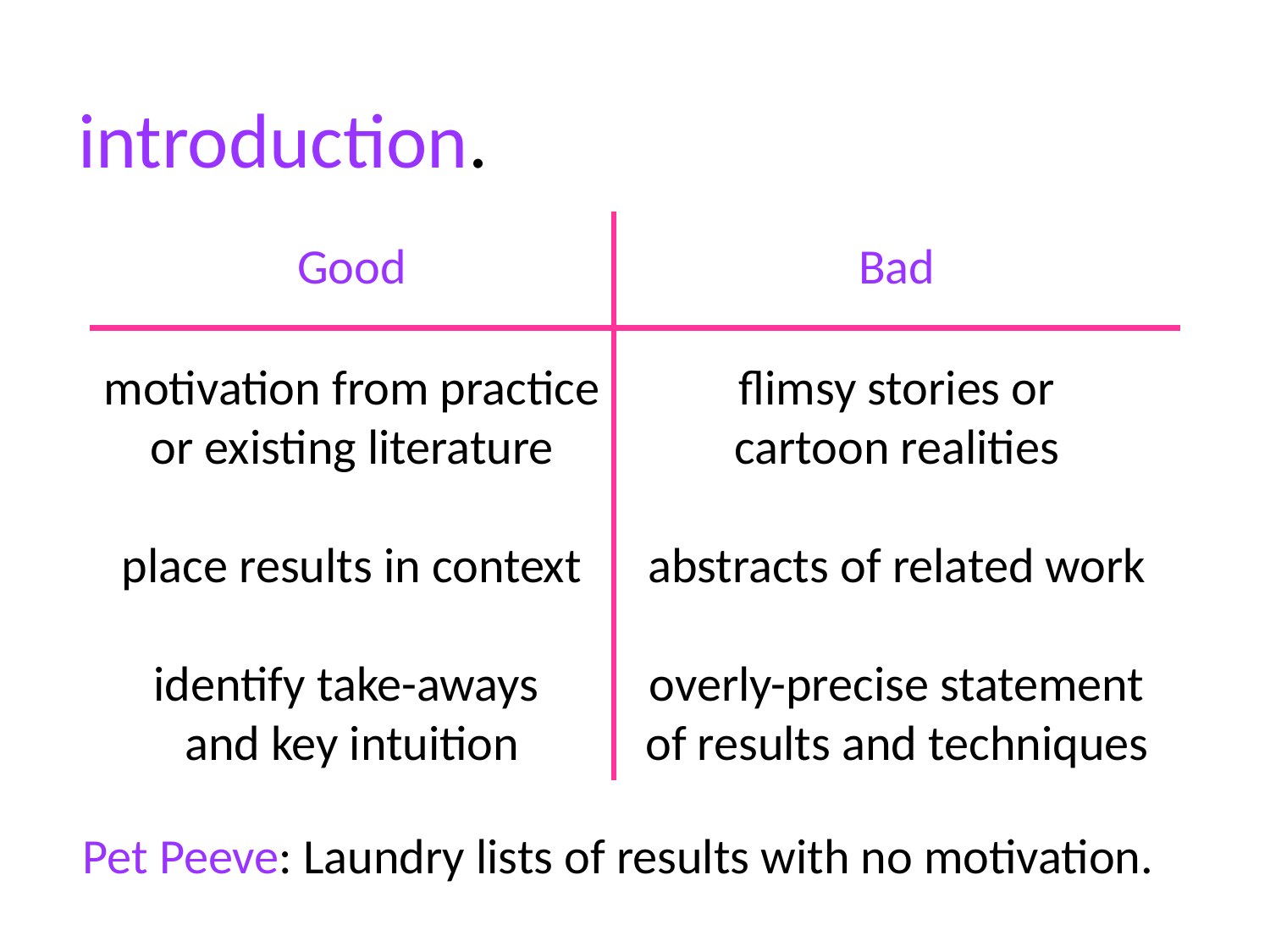

introduction.
Bad
Good
flimsy stories or
cartoon realities

abstracts of related work

overly-precise statement of results and techniques
motivation from practice
or existing literature

place results in context

identify take-aways
and key intuition
Pet Peeve: Laundry lists of results with no motivation.